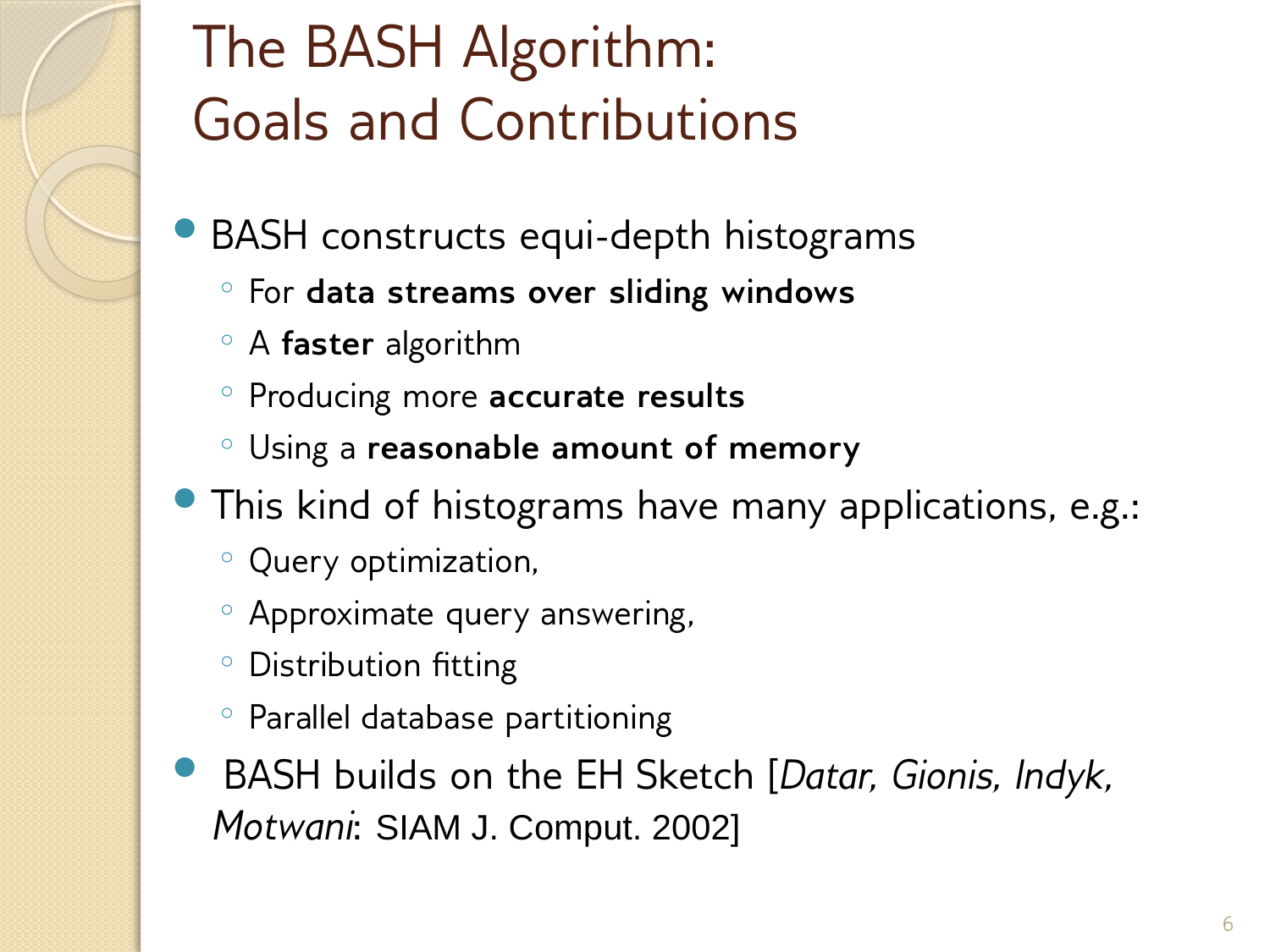

# The BASH Algorithm: Goals and Contributions
BASH constructs equi-depth histograms
For data streams over sliding windows
A faster algorithm
Producing more accurate results
Using a reasonable amount of memory
This kind of histograms have many applications, e.g.:
Query optimization,
Approximate query answering,
Distribution fitting
Parallel database partitioning
 BASH builds on the EH Sketch [Datar, Gionis, Indyk, Motwani: SIAM J. Comput. 2002]

6